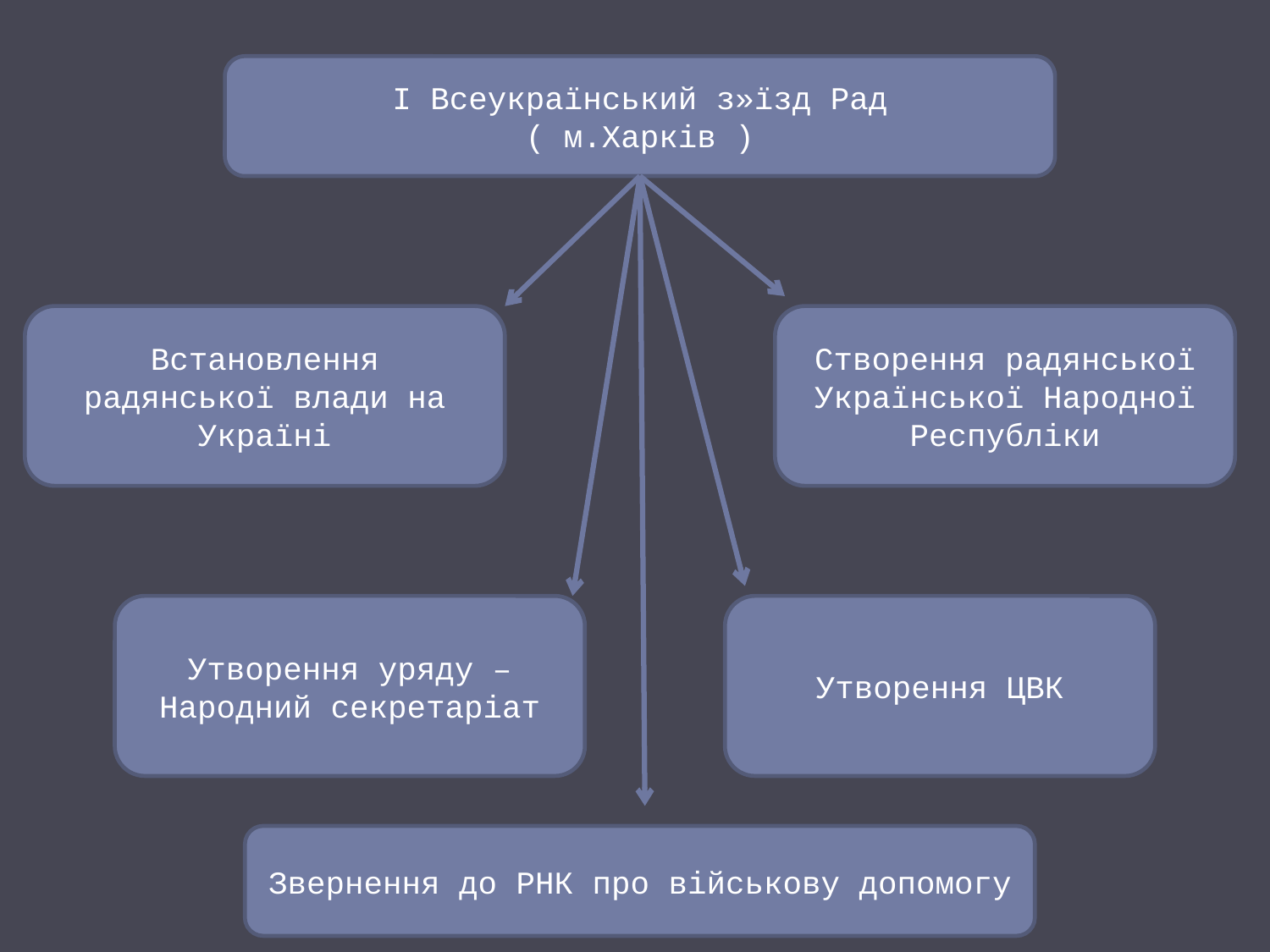

І Всеукраїнський з»їзд Рад
( м.Харків )
Встановлення радянської влади на Україні
Створення радянської Української Народної Республіки
Утворення уряду – Народний секретаріат
Утворення ЦВК
Звернення до РНК про військову допомогу